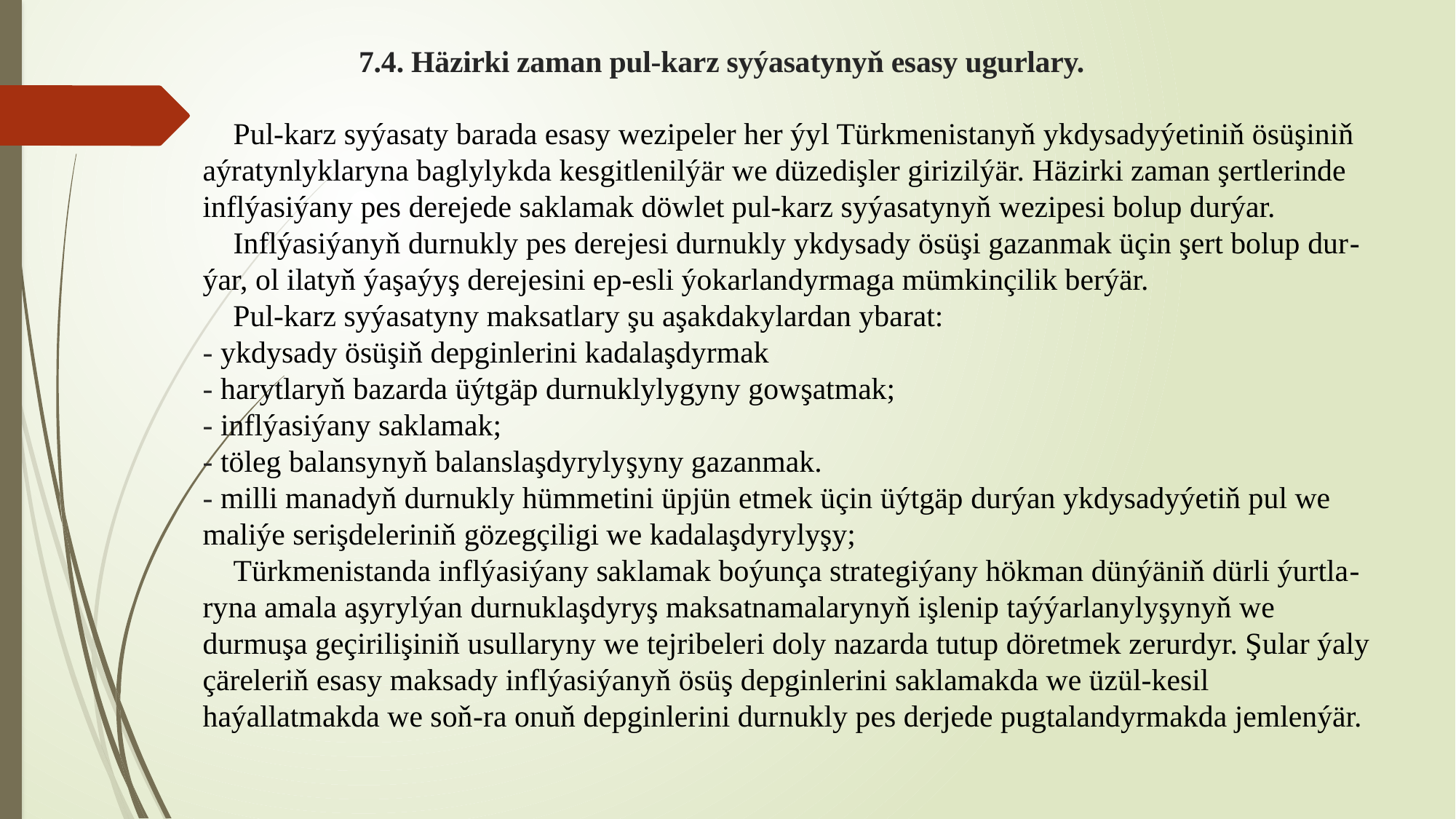

# 7.4. Häzirki zaman pul-karz syýasatynyň esasy ugurlary.   Pul-karz syýasaty barada esasy wezipeler her ýyl Türkmenistanyň ykdysadyýetiniň ösüşiniň aýratynlyklaryna baglylykda kesgitlenilýär we düzedişler girizilýär. Häzirki zaman şertlerinde inflýasiýany pes derejede saklamak döwlet pul-karz syýasatynyň wezipesi bolup durýar. Inflýasiýanyň durnukly pes derejesi durnukly ykdysady ösüşi gazanmak üçin şert bolup dur-ýar, ol ilatyň ýaşaýyş derejesini ep-esli ýokarlandyrmaga mümkinçilik berýär. Pul-karz syýasatyny maksatlary şu aşakdakylardan ybarat: - ykdysady ösüşiň depginlerini kadalaşdyrmak - harytlaryň bazarda üýtgäp durnuklylygyny gowşatmak; - inflýasiýany saklamak; - töleg balansynyň balanslaşdyrylyşyny gazanmak. - milli manadyň durnukly hümmetini üpjün etmek üçin üýtgäp durýan ykdysadyýetiň pul we maliýe serişdeleriniň gözegçiligi we kadalaşdyrylyşy; Türkmenistanda inflýasiýany saklamak boýunça strategiýany hökman dünýäniň dürli ýurtla-ryna amala aşyrylýan durnuklaşdyryş maksatnamalarynyň işlenip taýýarlanylyşynyň we durmuşa geçirilişiniň usullaryny we tejribeleri doly nazarda tutup döretmek zerurdyr. Şular ýaly çäreleriň esasy maksady inflýasiýanyň ösüş depginlerini saklamakda we üzül-kesil haýallatmakda we soň-ra onuň depginlerini durnukly pes derjede pugtalandyrmakda jemlenýär.